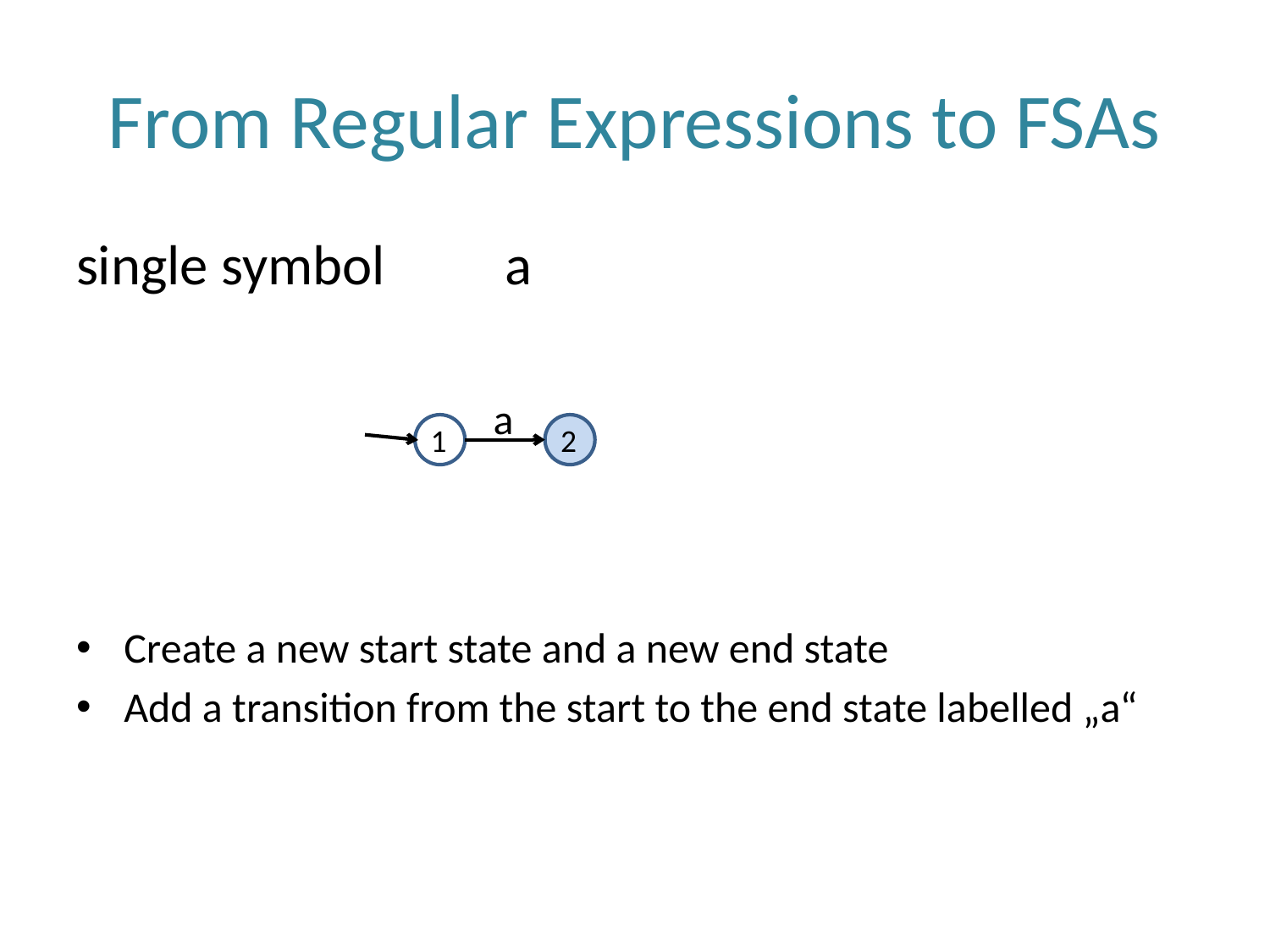

# From Regular Expressions to FSAs
single symbol	a

Create a new start state and a new end state
Add a transition from the start to the end state labelled „a“
a

1

2